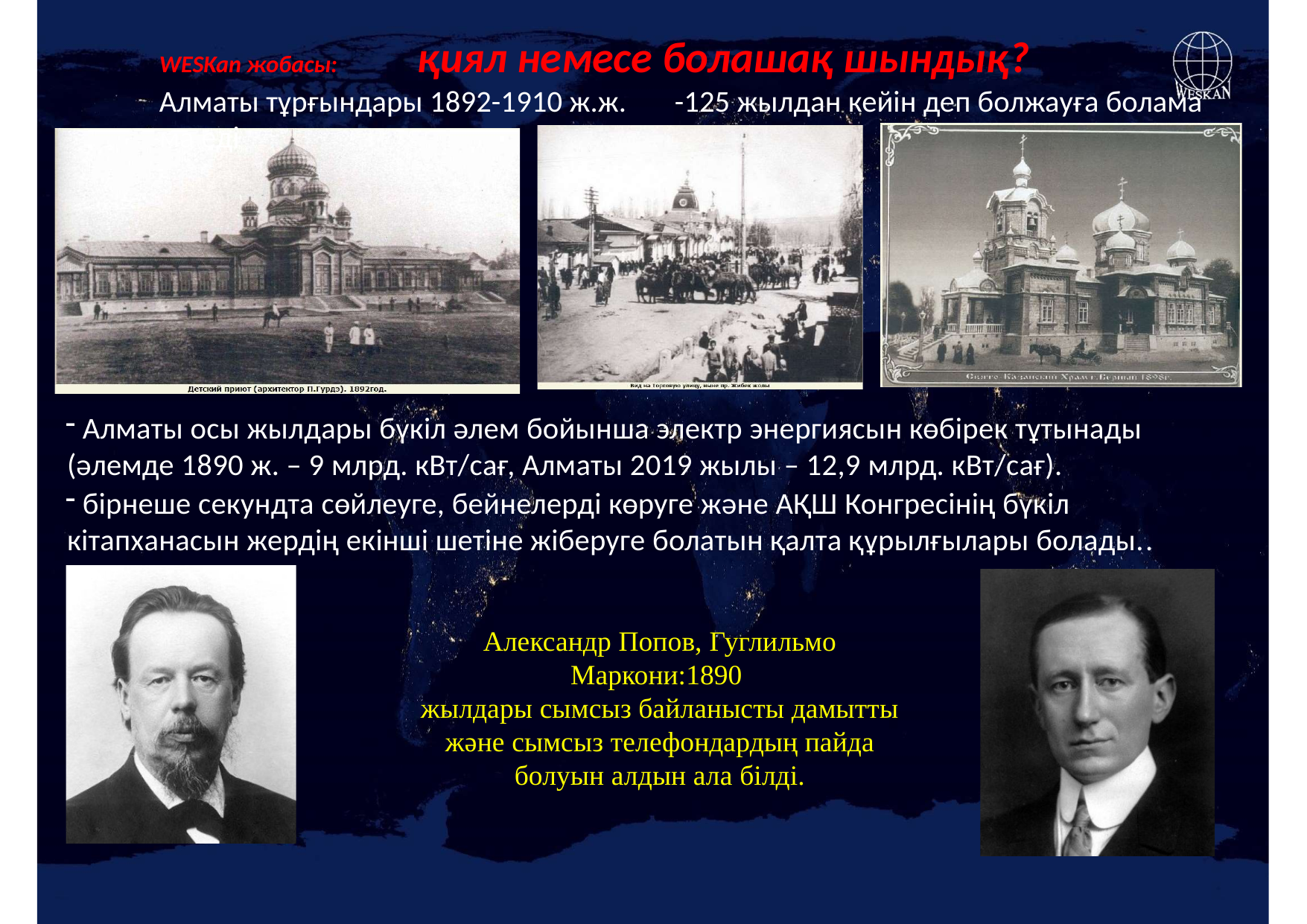

# WESKan жобасы:               қиял немесе болашақ шындық? Алматы тұрғындары 1892-1910 ж.ж.       -125 жылдан кейін деп болжауға болама ма еді

 Алматы осы жылдары бүкіл әлем бойынша электр энергиясын көбірек тұтынады (әлемде 1890 ж. – 9 млрд. кВт/сағ, Алматы 2019 жылы – 12,9 млрд. кВт/сағ).
 бірнеше секундта сөйлеуге, бейнелерді көруге және АҚШ Конгресінің бүкіл кітапханасын жердің екінші шетіне жіберуге болатын қалта құрылғылары болады..

Александр Попов, Гуглильмо Маркони:1890
жылдары сымсыз байланысты дамытты және сымсыз телефондардың пайда болуын алдын ала білді.